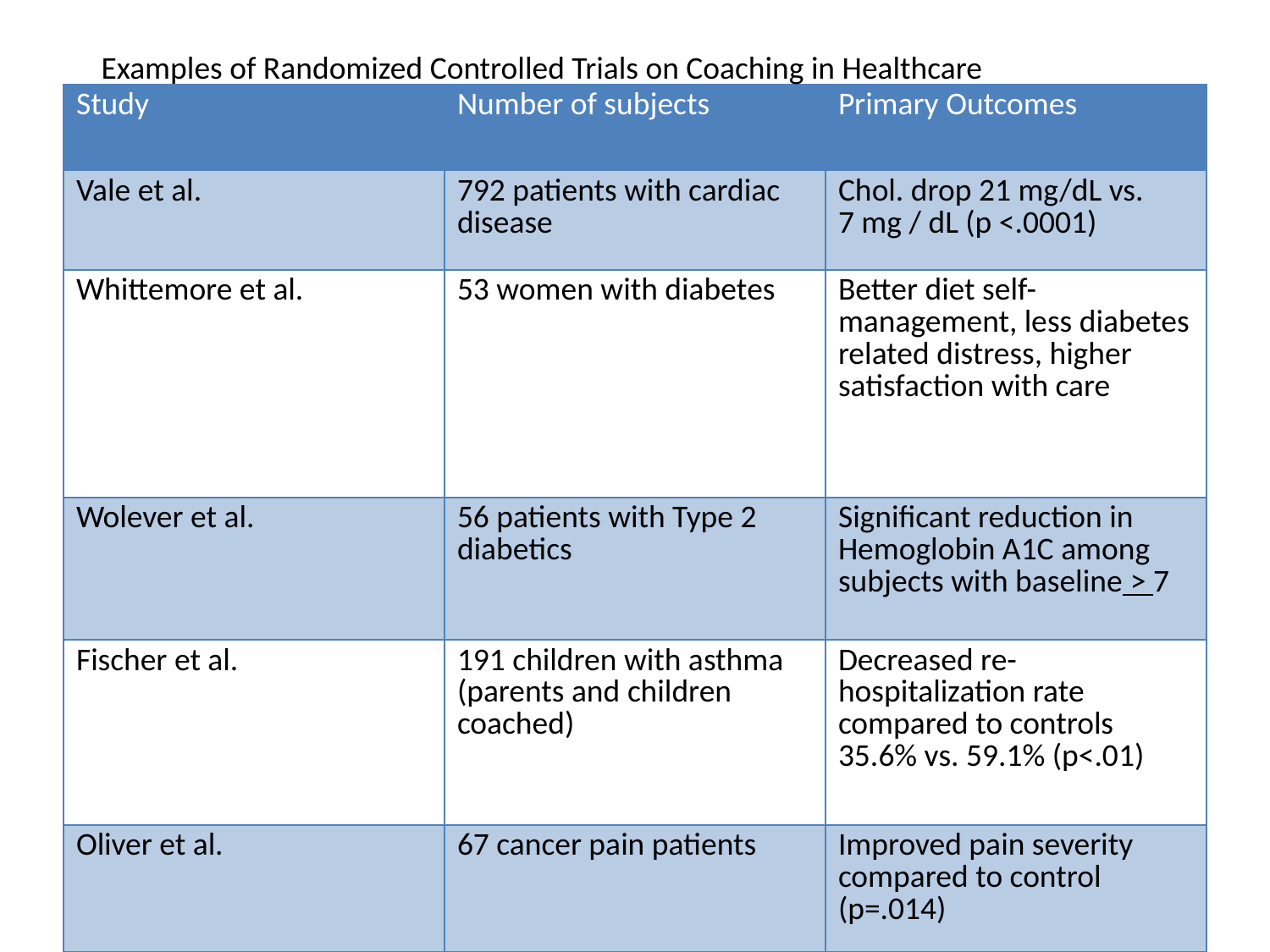

Examples of Randomized Controlled Trials on Coaching in Healthcare
| Study | Number of subjects | Primary Outcomes |
| --- | --- | --- |
| Vale et al. | 792 patients with cardiac disease | Chol. drop 21 mg/dL vs. 7 mg / dL (p <.0001) |
| Whittemore et al. | 53 women with diabetes | Better diet self-management, less diabetes related distress, higher satisfaction with care |
| Wolever et al. | 56 patients with Type 2 diabetics | Significant reduction in Hemoglobin A1C among subjects with baseline > 7 |
| Fischer et al. | 191 children with asthma (parents and children coached) | Decreased re-hospitalization rate compared to controls 35.6% vs. 59.1% (p<.01) |
| Oliver et al. | 67 cancer pain patients | Improved pain severity compared to control (p=.014) |